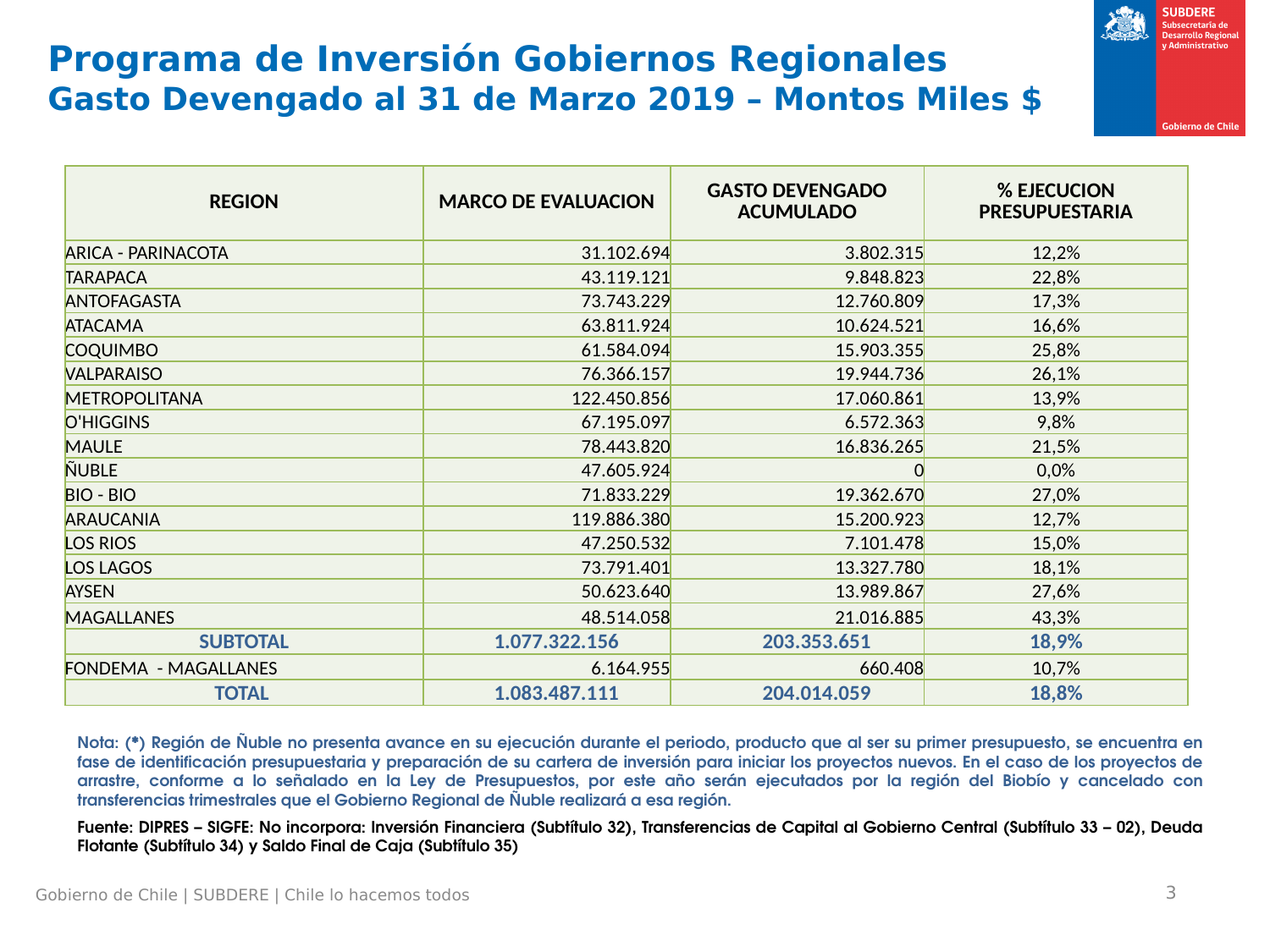

# Programa de Inversión Gobiernos Regionales Gasto Devengado al 31 de Marzo 2019 – Montos Miles $
| REGION | MARCO DE EVALUACION | GASTO DEVENGADO ACUMULADO | % EJECUCION PRESUPUESTARIA |
| --- | --- | --- | --- |
| ARICA - PARINACOTA | 31.102.694 | 3.802.315 | 12,2% |
| TARAPACA | 43.119.121 | 9.848.823 | 22,8% |
| ANTOFAGASTA | 73.743.229 | 12.760.809 | 17,3% |
| ATACAMA | 63.811.924 | 10.624.521 | 16,6% |
| COQUIMBO | 61.584.094 | 15.903.355 | 25,8% |
| VALPARAISO | 76.366.157 | 19.944.736 | 26,1% |
| METROPOLITANA | 122.450.856 | 17.060.861 | 13,9% |
| O'HIGGINS | 67.195.097 | 6.572.363 | 9,8% |
| MAULE | 78.443.820 | 16.836.265 | 21,5% |
| ÑUBLE | 47.605.924 | 0 | 0,0% |
| BIO - BIO | 71.833.229 | 19.362.670 | 27,0% |
| ARAUCANIA | 119.886.380 | 15.200.923 | 12,7% |
| LOS RIOS | 47.250.532 | 7.101.478 | 15,0% |
| LOS LAGOS | 73.791.401 | 13.327.780 | 18,1% |
| AYSEN | 50.623.640 | 13.989.867 | 27,6% |
| MAGALLANES | 48.514.058 | 21.016.885 | 43,3% |
| SUBTOTAL | 1.077.322.156 | 203.353.651 | 18,9% |
| FONDEMA - MAGALLANES | 6.164.955 | 660.408 | 10,7% |
| TOTAL | 1.083.487.111 | 204.014.059 | 18,8% |
Nota: (*) Región de Ñuble no presenta avance en su ejecución durante el periodo, producto que al ser su primer presupuesto, se encuentra en fase de identificación presupuestaria y preparación de su cartera de inversión para iniciar los proyectos nuevos. En el caso de los proyectos de arrastre, conforme a lo señalado en la Ley de Presupuestos, por este año serán ejecutados por la región del Biobío y cancelado con transferencias trimestrales que el Gobierno Regional de Ñuble realizará a esa región.
Fuente: DIPRES – SIGFE: No incorpora: Inversión Financiera (Subtítulo 32), Transferencias de Capital al Gobierno Central (Subtítulo 33 – 02), Deuda Flotante (Subtítulo 34) y Saldo Final de Caja (Subtítulo 35)
Gobierno de Chile | SUBDERE | Chile lo hacemos todos
3